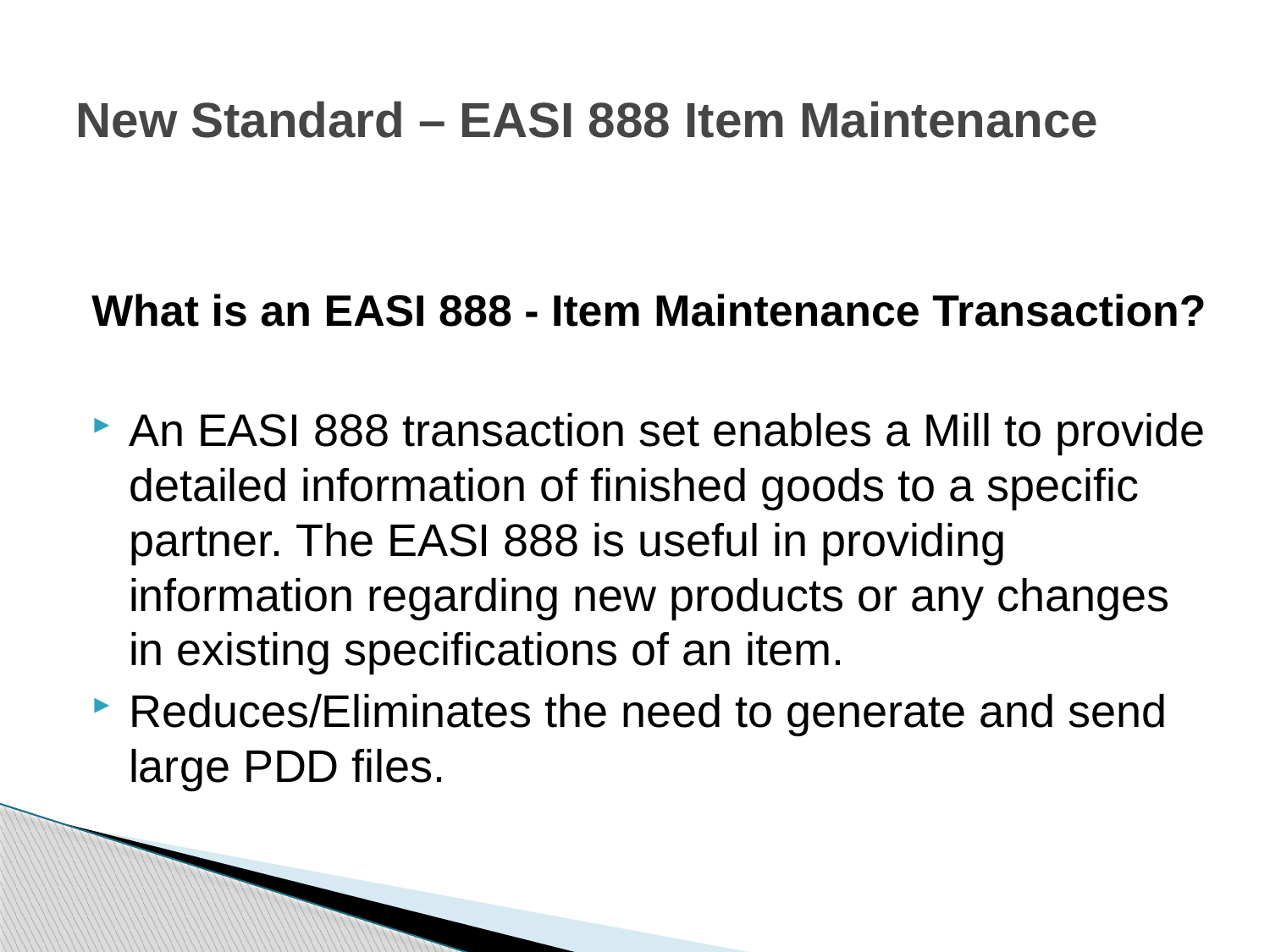

# New Standard – EASI 888 Item Maintenance

What is an EASI 888 - Item Maintenance Transaction?

An EASI 888 transaction set enables a Mill to provide detailed information of finished goods to a specific partner. The EASI 888 is useful in providing information regarding new products or any changes in existing specifications of an item.
Reduces/Eliminates the need to generate and send large PDD files.